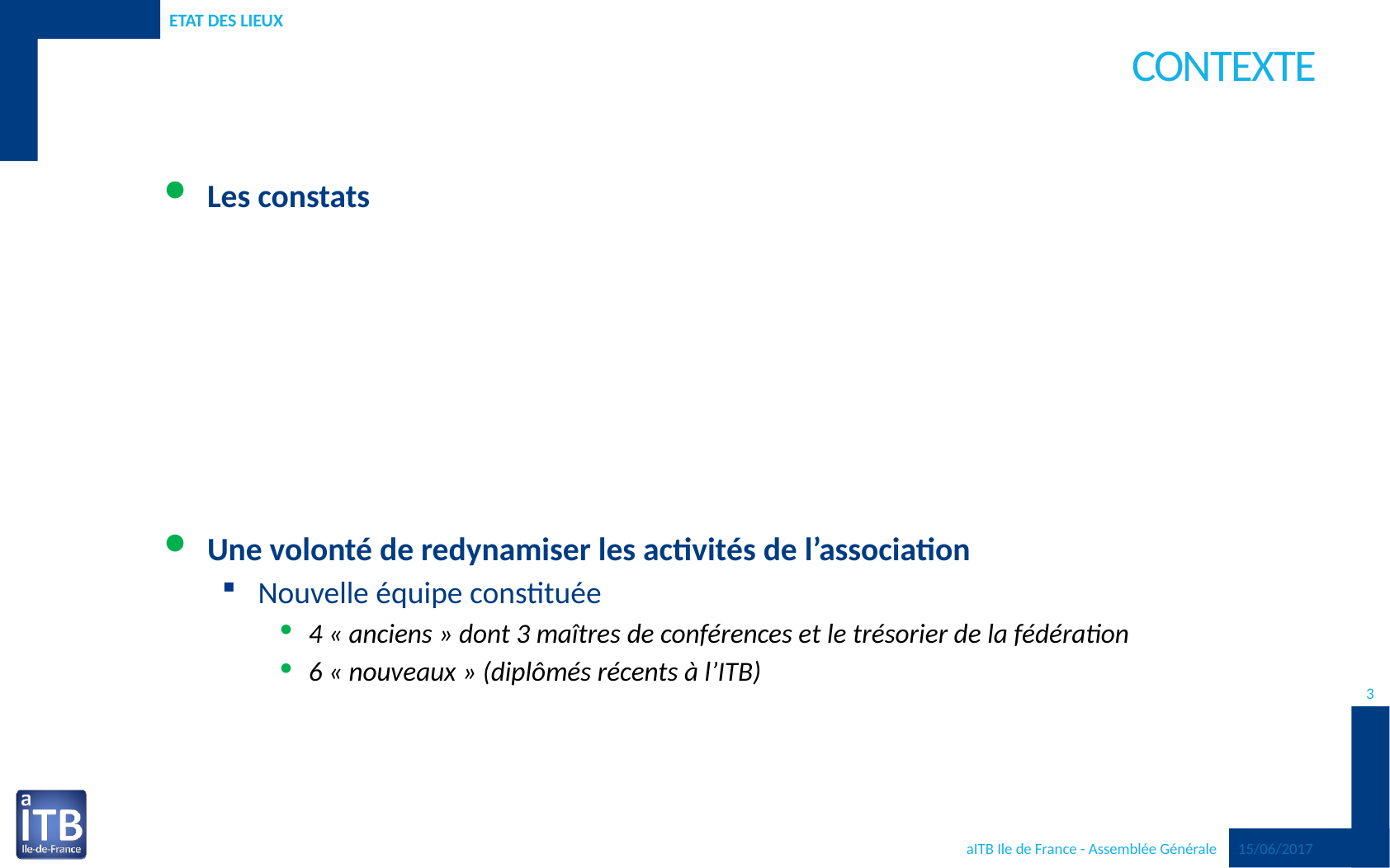

Etat des lieux
# Contexte
Les constats

Une volonté de redynamiser les activités de l’association
Nouvelle équipe constituée
4 « anciens » dont 3 maîtres de conférences et le trésorier de la fédération
6 « nouveaux » (diplômés récents à l’ITB)
3
15/06/2017
aITB Ile de France - Assemblée Générale